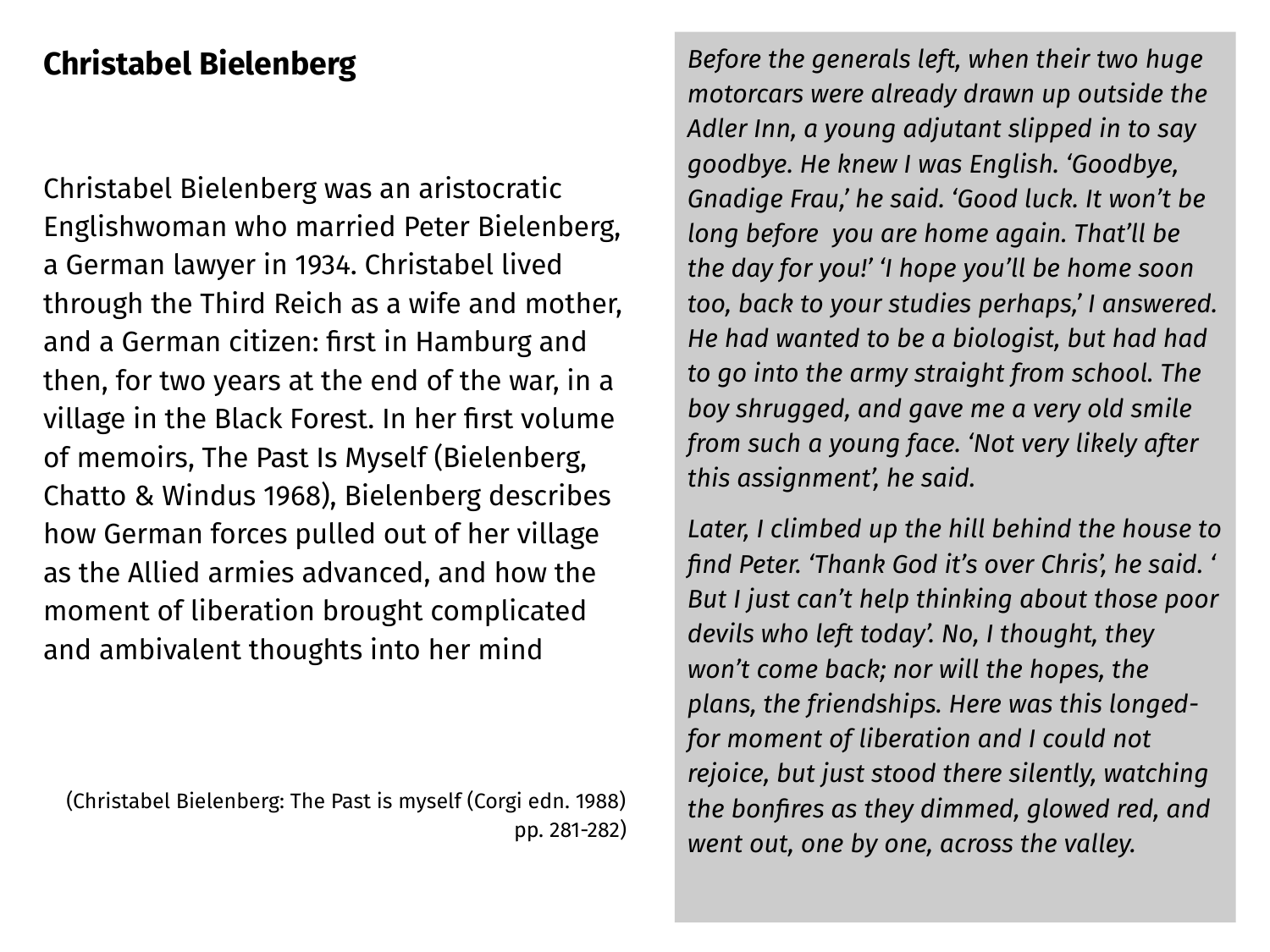

Before the generals left, when their two huge motorcars were already drawn up outside the Adler Inn, a young adjutant slipped in to say goodbye. He knew I was English. ‘Goodbye, Gnadige Frau,’ he said. ‘Good luck. It won’t be long before  you are home again. That’ll be the day for you!’ ‘I hope you’ll be home soon too, back to your studies perhaps,’ I answered. He had wanted to be a biologist, but had had to go into the army straight from school. The boy shrugged, and gave me a very old smile from such a young face. ‘Not very likely after this assignment’, he said.
Later, I climbed up the hill behind the house to find Peter. ‘Thank God it’s over Chris’, he said. ‘ But I just can’t help thinking about those poor devils who left today’. No, I thought, they won’t come back; nor will the hopes, the plans, the friendships. Here was this longed-for moment of liberation and I could not rejoice, but just stood there silently, watching the bonfires as they dimmed, glowed red, and went out, one by one, across the valley.
# Christabel Bielenberg
Christabel Bielenberg was an aristocratic Englishwoman who married Peter Bielenberg, a German lawyer in 1934. Christabel lived through the Third Reich as a wife and mother, and a German citizen: first in Hamburg and then, for two years at the end of the war, in a village in the Black Forest. In her first volume of memoirs, The Past Is Myself (Bielenberg, Chatto & Windus 1968), Bielenberg describes how German forces pulled out of her village as the Allied armies advanced, and how the moment of liberation brought complicated and ambivalent thoughts into her mind
(Christabel Bielenberg: The Past is myself (Corgi edn. 1988) pp. 281-282)